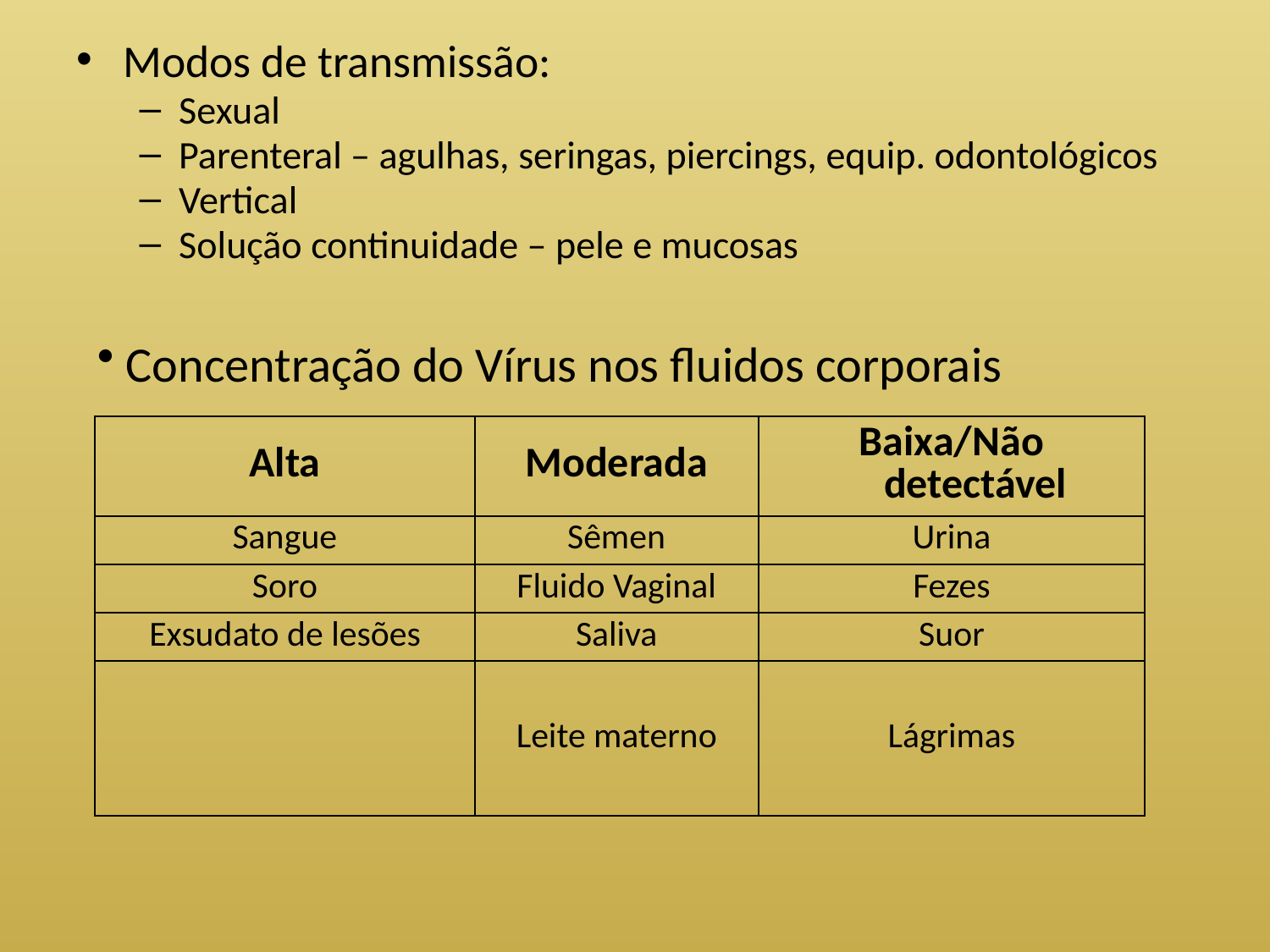

Modos de transmissão:
Sexual
Parenteral – agulhas, seringas, piercings, equip. odontológicos
Vertical
Solução continuidade – pele e mucosas

 Concentração do Vírus nos fluidos corporais
| Alta | Moderada | Baixa/Não detectável |
| --- | --- | --- |
| Sangue | Sêmen | Urina |
| Soro | Fluido Vaginal | Fezes |
| Exsudato de lesões | Saliva | Suor |
|  | Leite materno | Lágrimas |